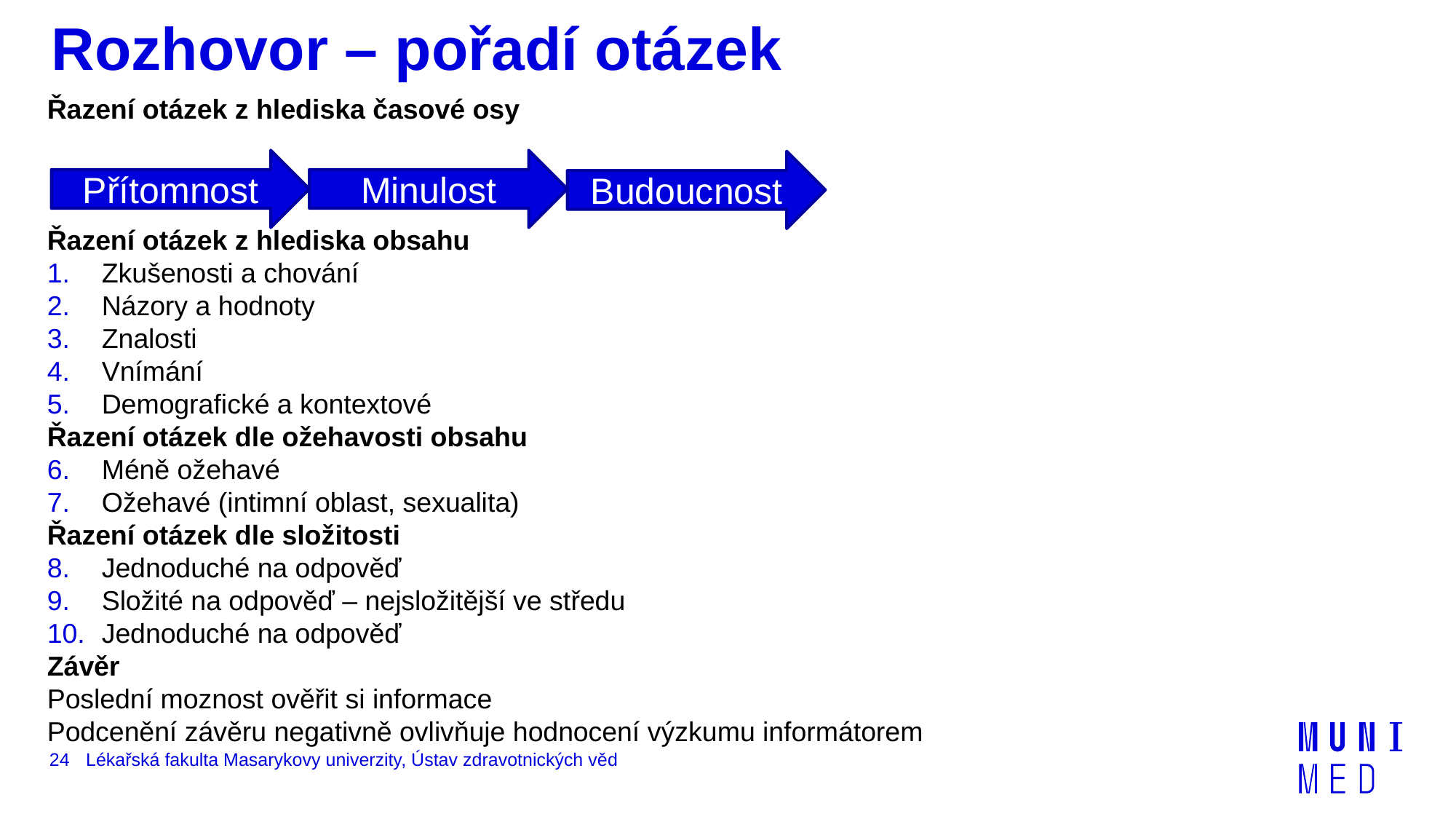

# Rozhovor – pořadí otázek
Řazení otázek z hlediska časové osy

Řazení otázek z hlediska obsahu
Zkušenosti a chování
Názory a hodnoty
Znalosti
Vnímání
Demografické a kontextové
Řazení otázek dle ožehavosti obsahu
Méně ožehavé
Ožehavé (intimní oblast, sexualita)
Řazení otázek dle složitosti
Jednoduché na odpověď
Složité na odpověď – nejsložitější ve středu
Jednoduché na odpověď
Závěr
Poslední moznost ověřit si informace
Podcenění závěru negativně ovlivňuje hodnocení výzkumu informátorem

Přítomnost
Minulost
Budoucnost
24
Lékařská fakulta Masarykovy univerzity, Ústav zdravotnických věd